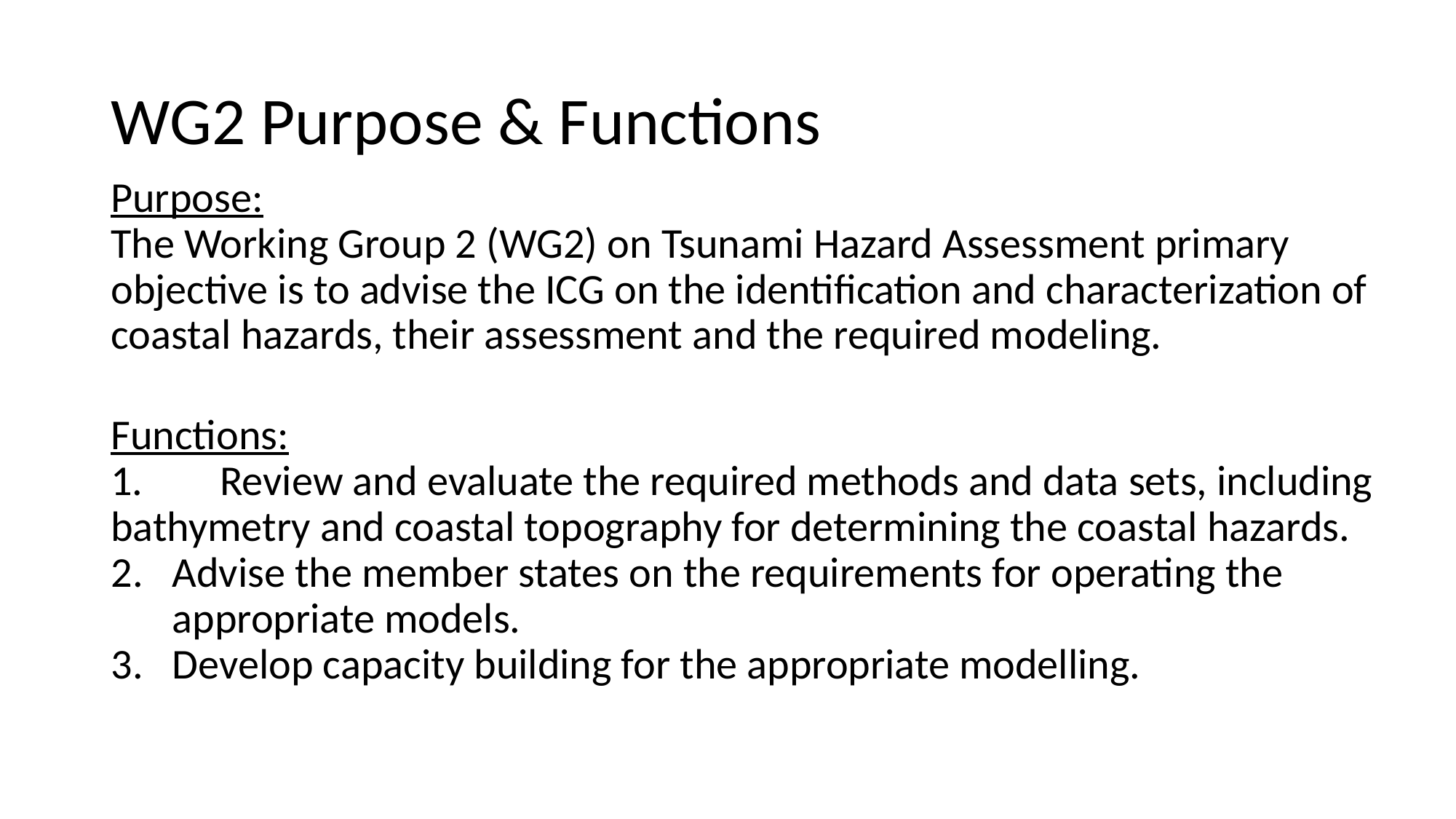

# WG2 Purpose & Functions
Purpose:
The Working Group 2 (WG2) on Tsunami Hazard Assessment primary objective is to advise the ICG on the identification and characterization of coastal hazards, their assessment and the required modeling.

Functions:
1.	Review and evaluate the required methods and data sets, including bathymetry and coastal topography for determining the coastal hazards.
Advise the member states on the requirements for operating the appropriate models.
Develop capacity building for the appropriate modelling.